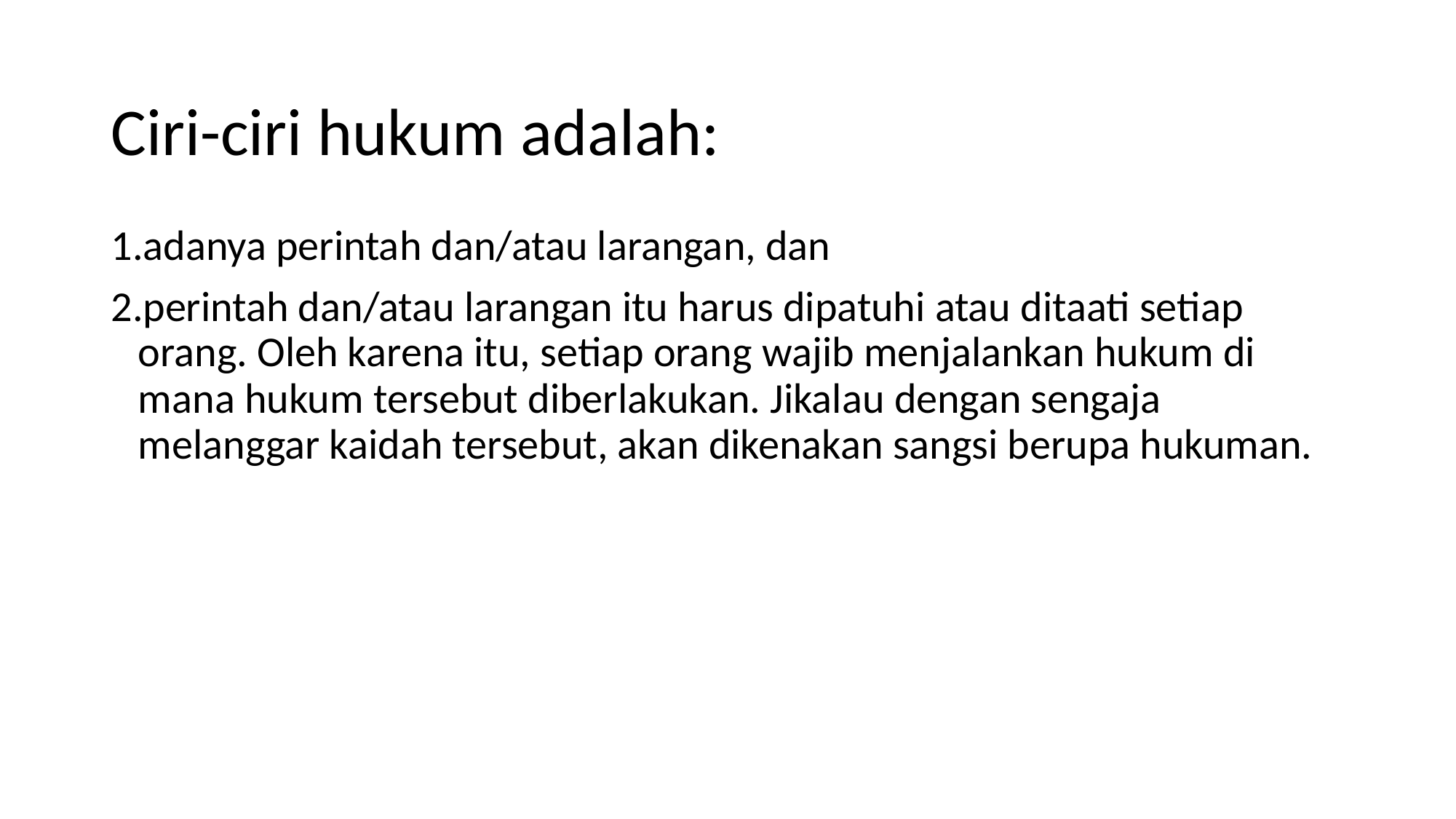

# Ciri-ciri hukum adalah:
adanya perintah dan/atau larangan, dan
perintah dan/atau larangan itu harus dipatuhi atau ditaati setiap orang. Oleh karena itu, setiap orang wajib menjalankan hukum di mana hukum tersebut diberlakukan. Jikalau dengan sengaja melanggar kaidah tersebut, akan dikenakan sangsi berupa hukuman.